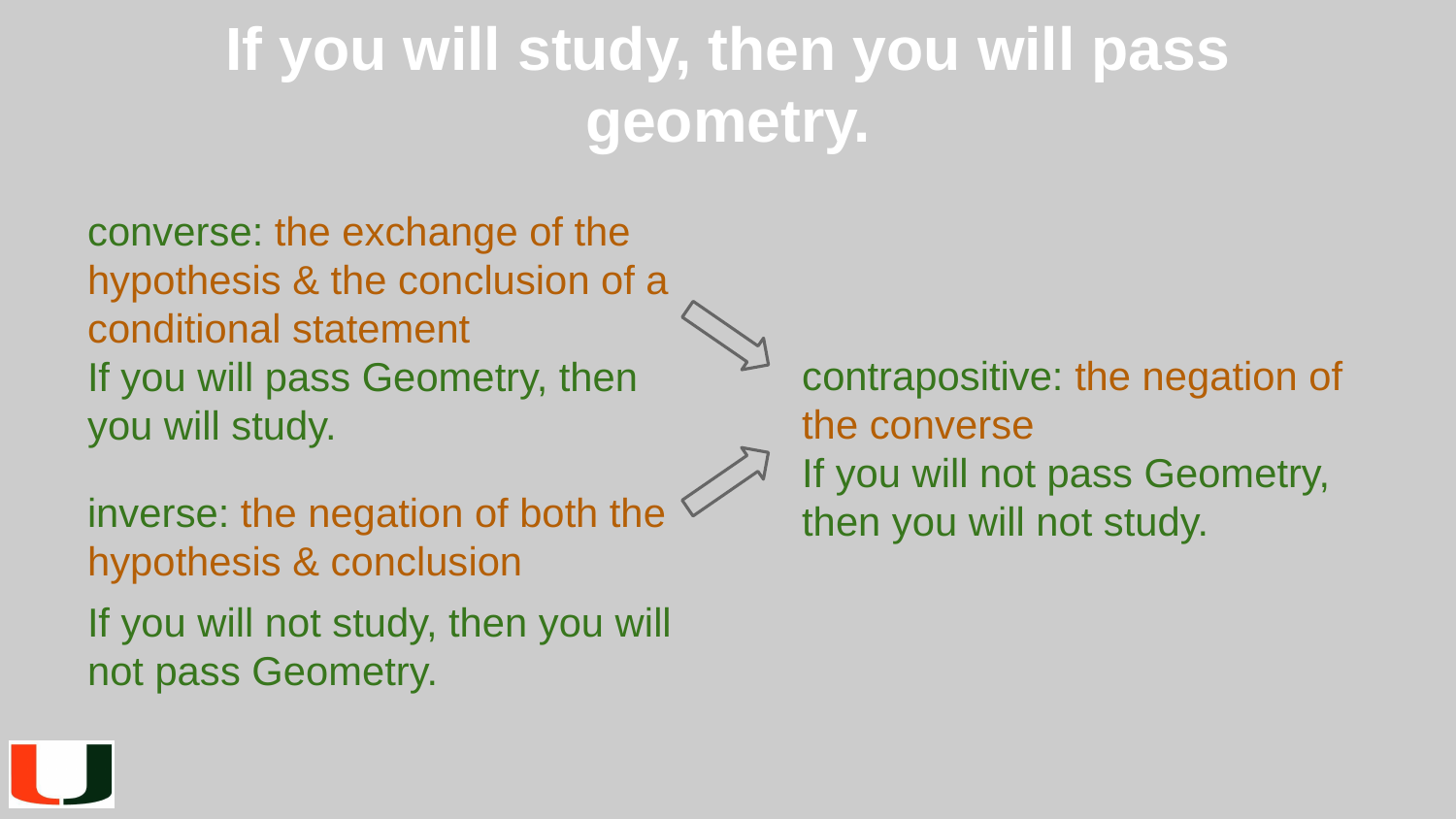

# If you will study, then you will pass geometry.
converse: the exchange of the hypothesis & the conclusion of a conditional statement
If you will pass Geometry, then you will study.

contrapositive: the negation of the converse
If you will not pass Geometry, then you will not study.

inverse: the negation of both the hypothesis & conclusion
If you will not study, then you will not pass Geometry.